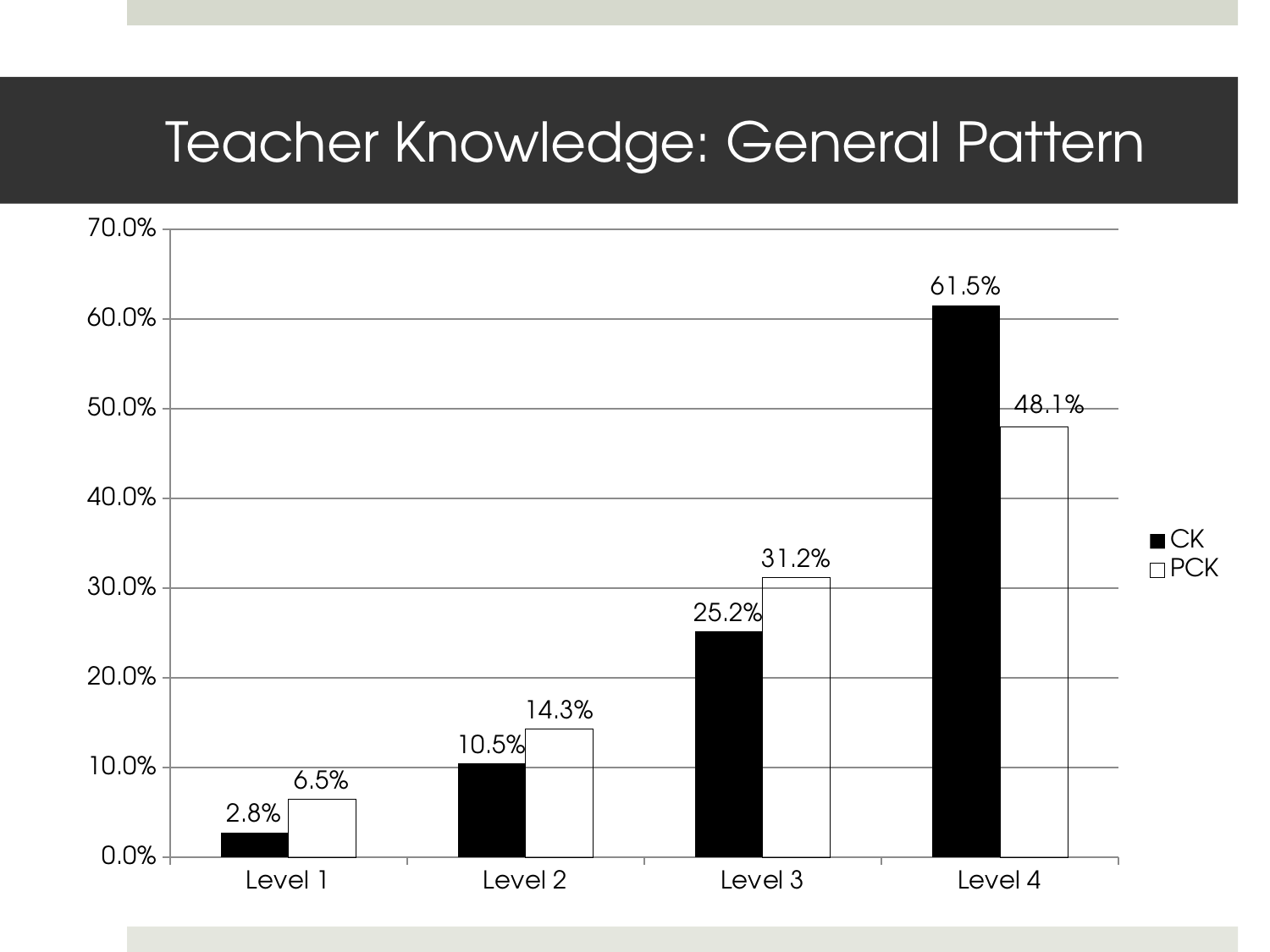

# Teacher Knowledge: General Pattern

### Chart

| Category | CK | PCK |
|---|---|---|
| Level 1 | 0.027972027972028 | 0.0649350649350649 |
| Level 2 | 0.104895104895105 | 0.142857142857143 |
| Level 3 | 0.251748251748252 | 0.311688311688312 |
| Level 4 | 0.615384615384615 | 0.48051948051948 |